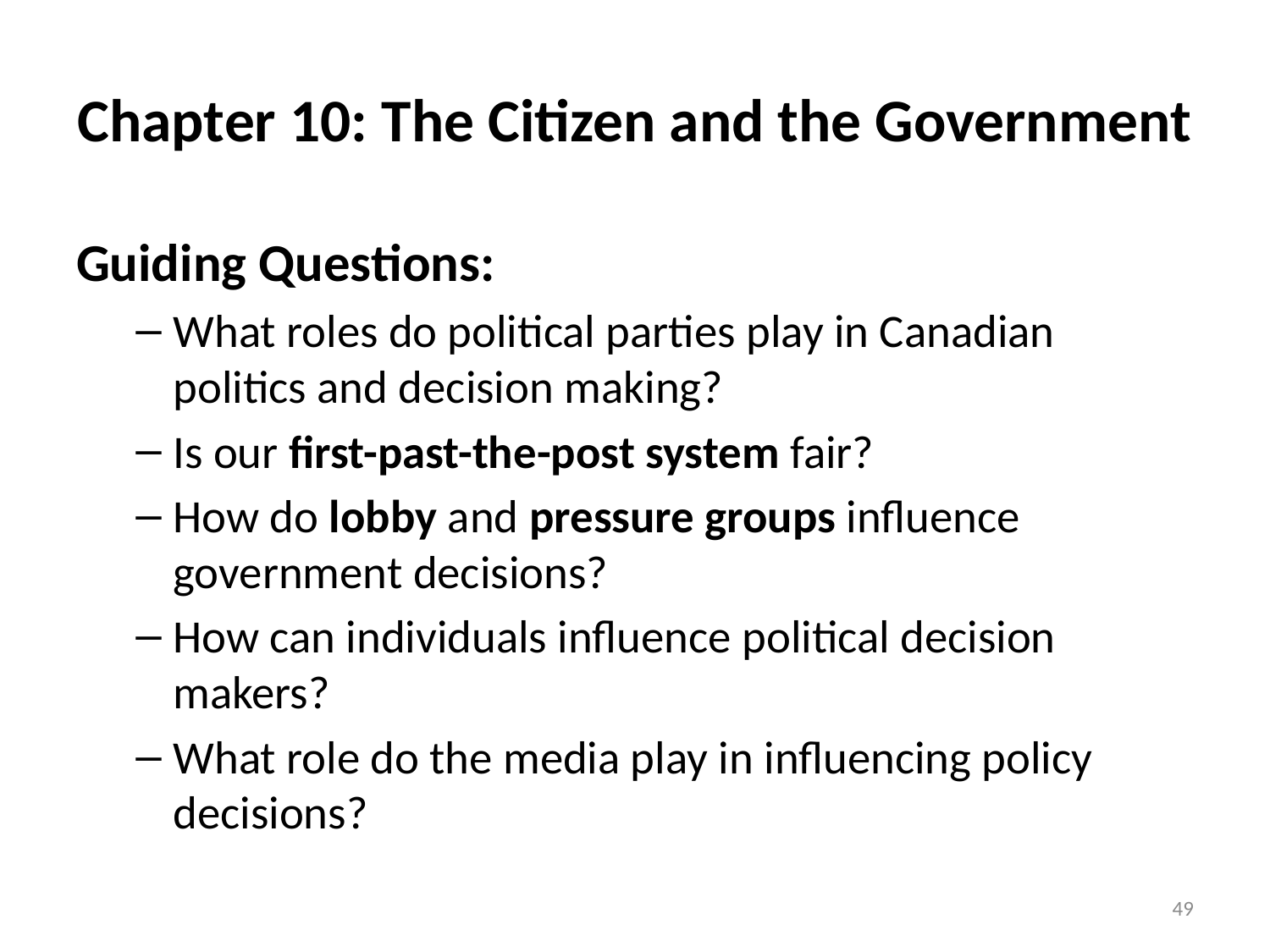

# Chapter 10: The Citizen and the Government
Guiding Questions:
What roles do political parties play in Canadian politics and decision making?
Is our first-past-the-post system fair?
How do lobby and pressure groups influence government decisions?
How can individuals influence political decision makers?
What role do the media play in influencing policy decisions?
49